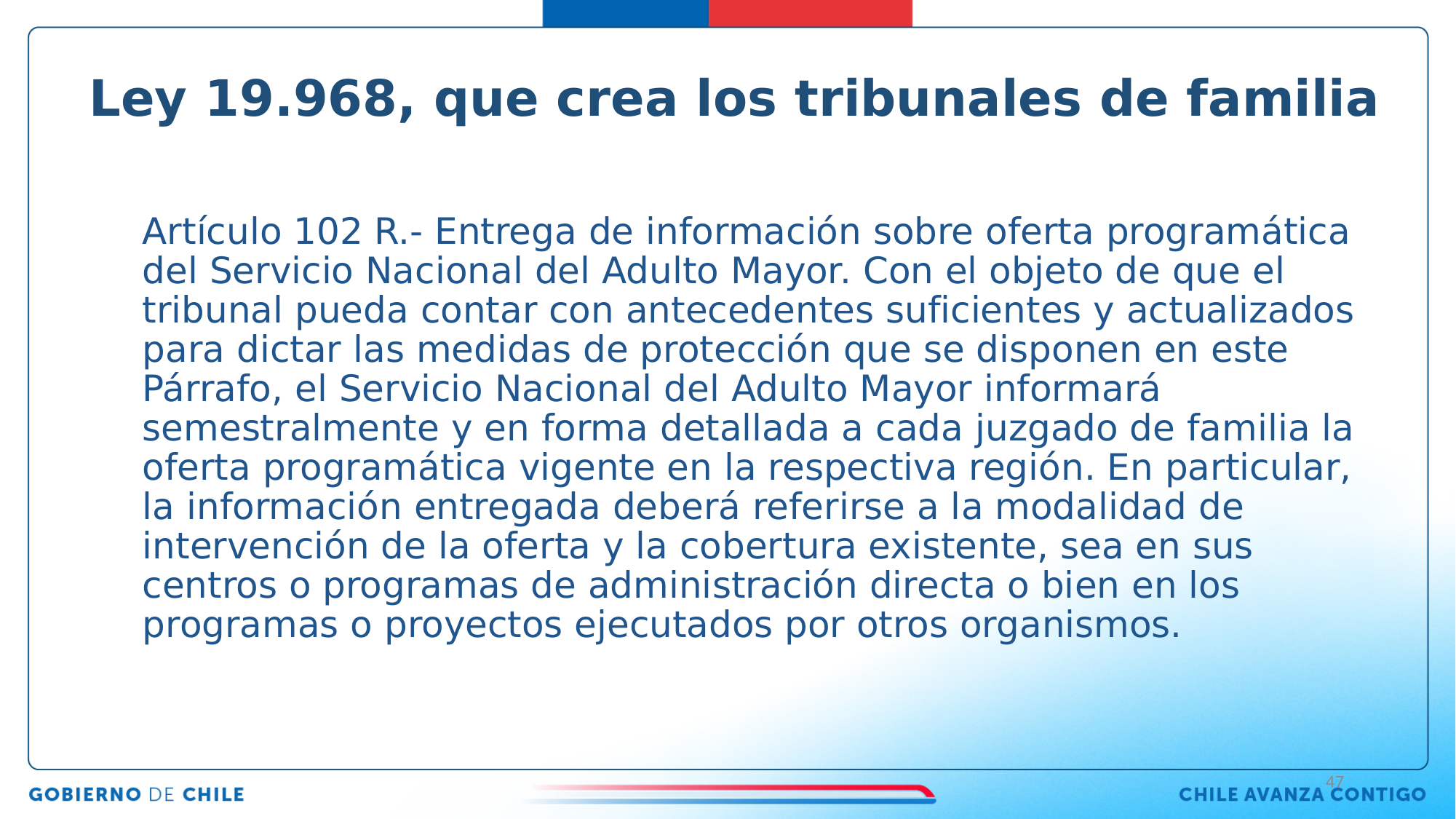

# Ley 19.968, que crea los tribunales de familia
Artículo 102 R.- Entrega de información sobre oferta programática del Servicio Nacional del Adulto Mayor. Con el objeto de que el tribunal pueda contar con antecedentes suficientes y actualizados para dictar las medidas de protección que se disponen en este Párrafo, el Servicio Nacional del Adulto Mayor informará semestralmente y en forma detallada a cada juzgado de familia la oferta programática vigente en la respectiva región. En particular, la información entregada deberá referirse a la modalidad de intervención de la oferta y la cobertura existente, sea en sus centros o programas de administración directa o bien en los programas o proyectos ejecutados por otros organismos.
47